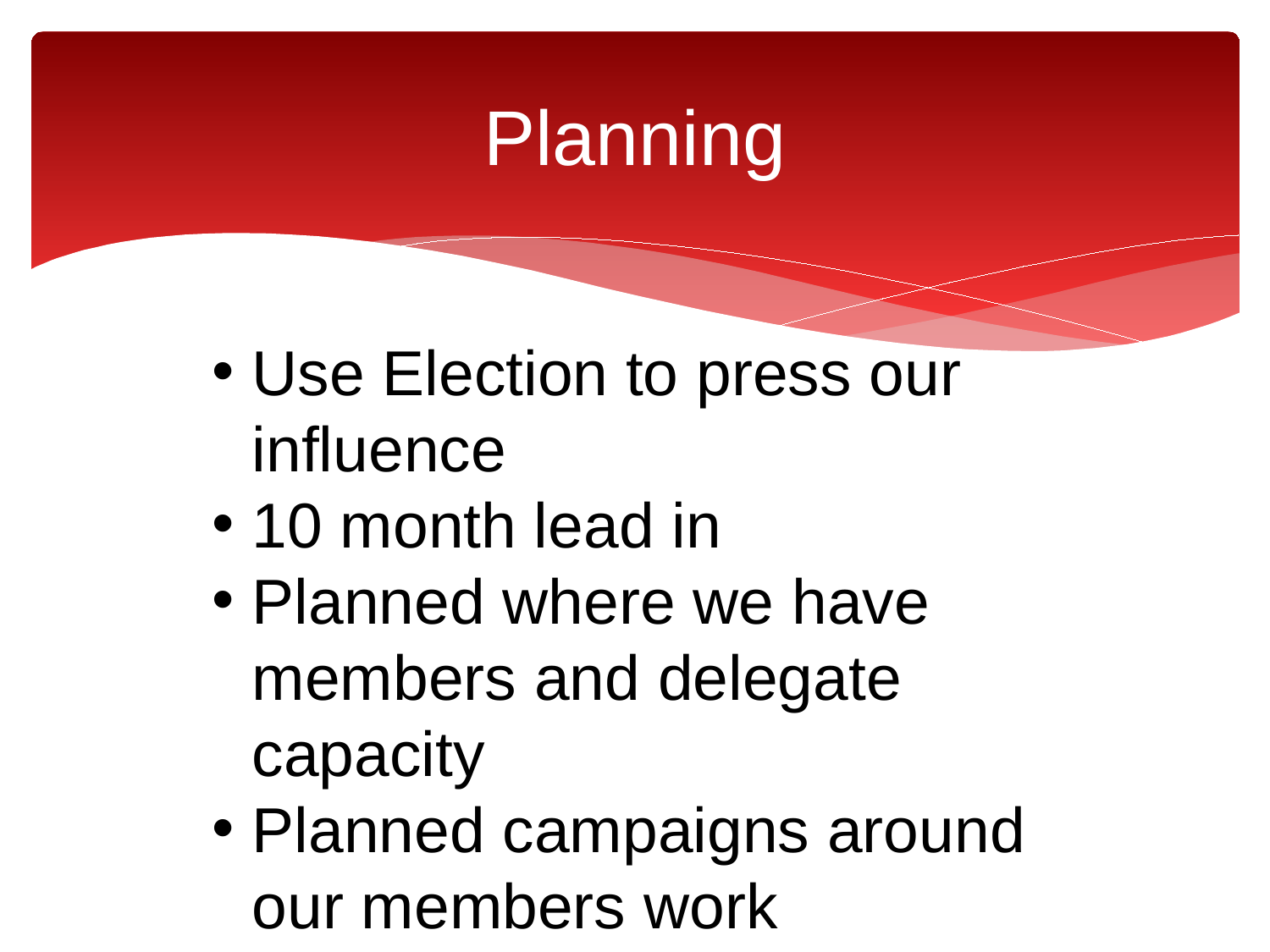

# Planning
Use Election to press our influence
10 month lead in
Planned where we have members and delegate capacity
Planned campaigns around our members work